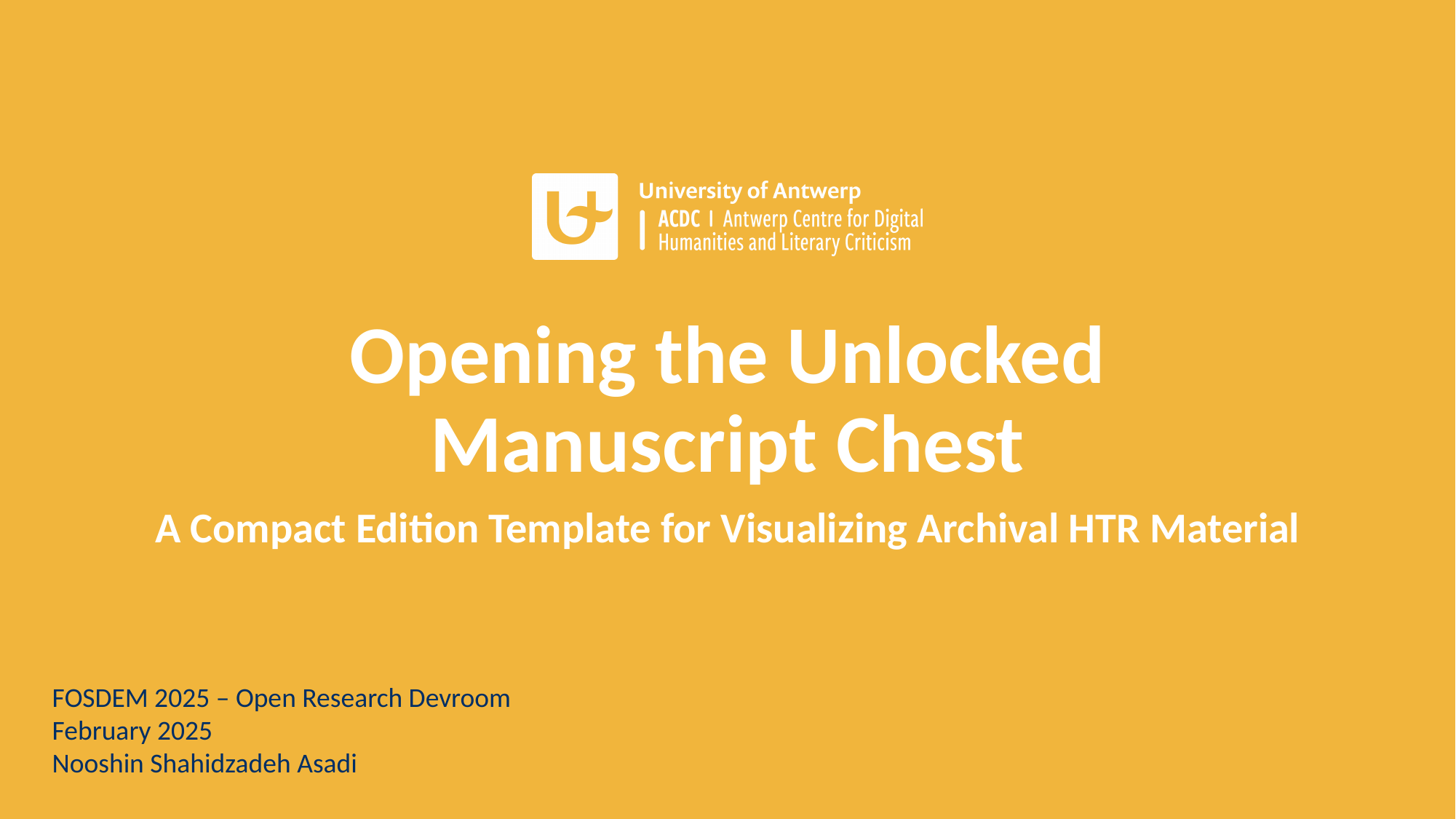

# Opening the Unlocked Manuscript Chest
A Compact Edition Template for Visualizing Archival HTR Material
FOSDEM 2025 – Open Research Devroom
February 2025
Nooshin Shahidzadeh Asadi